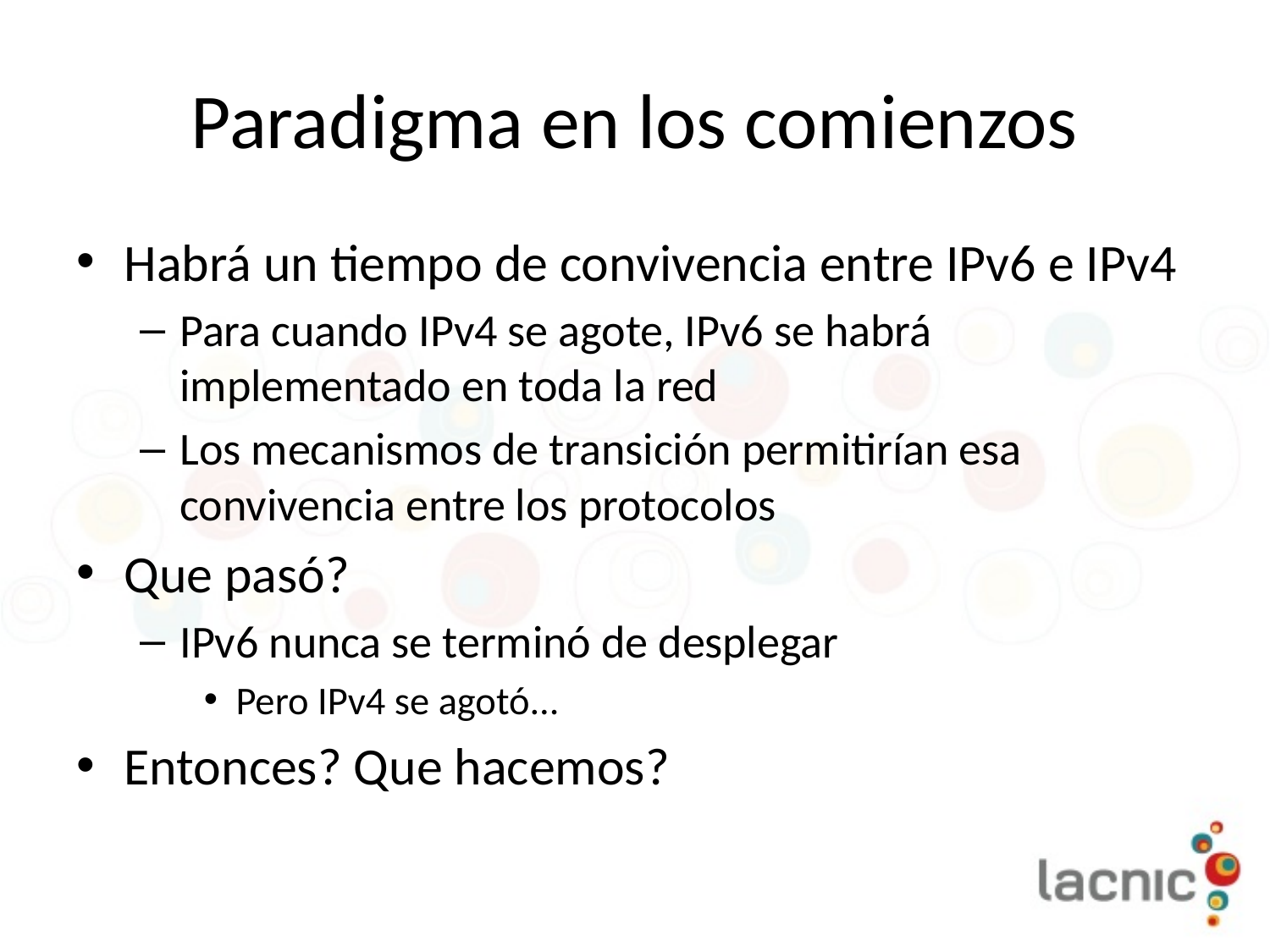

# Paradigma en los comienzos
Habrá un tiempo de convivencia entre IPv6 e IPv4
Para cuando IPv4 se agote, IPv6 se habrá implementado en toda la red
Los mecanismos de transición permitirían esa convivencia entre los protocolos
Que pasó?
IPv6 nunca se terminó de desplegar
Pero IPv4 se agotó...
Entonces? Que hacemos?